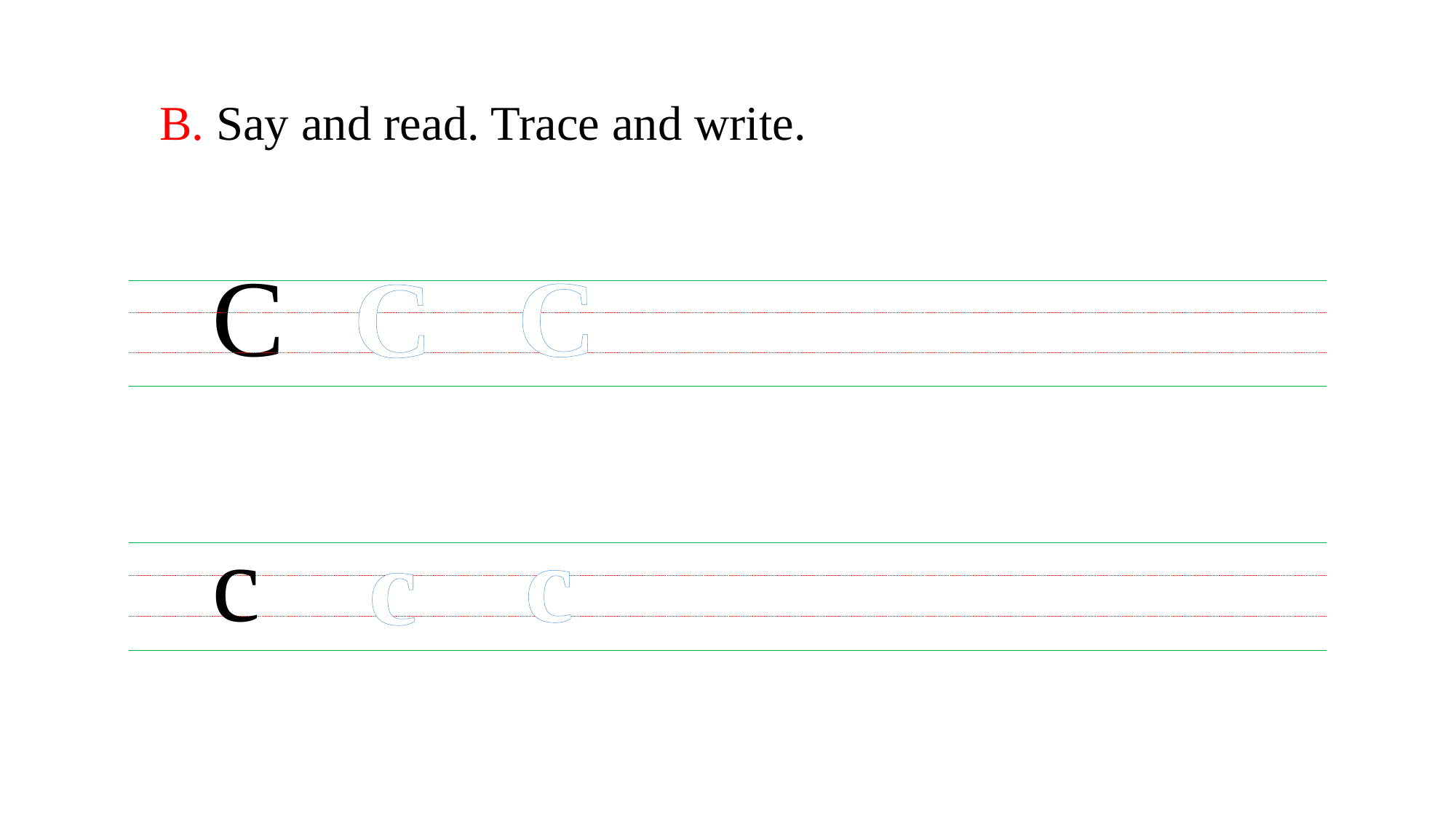

B. Say and read. Trace and write.
 C
 C
 C
c
c
c